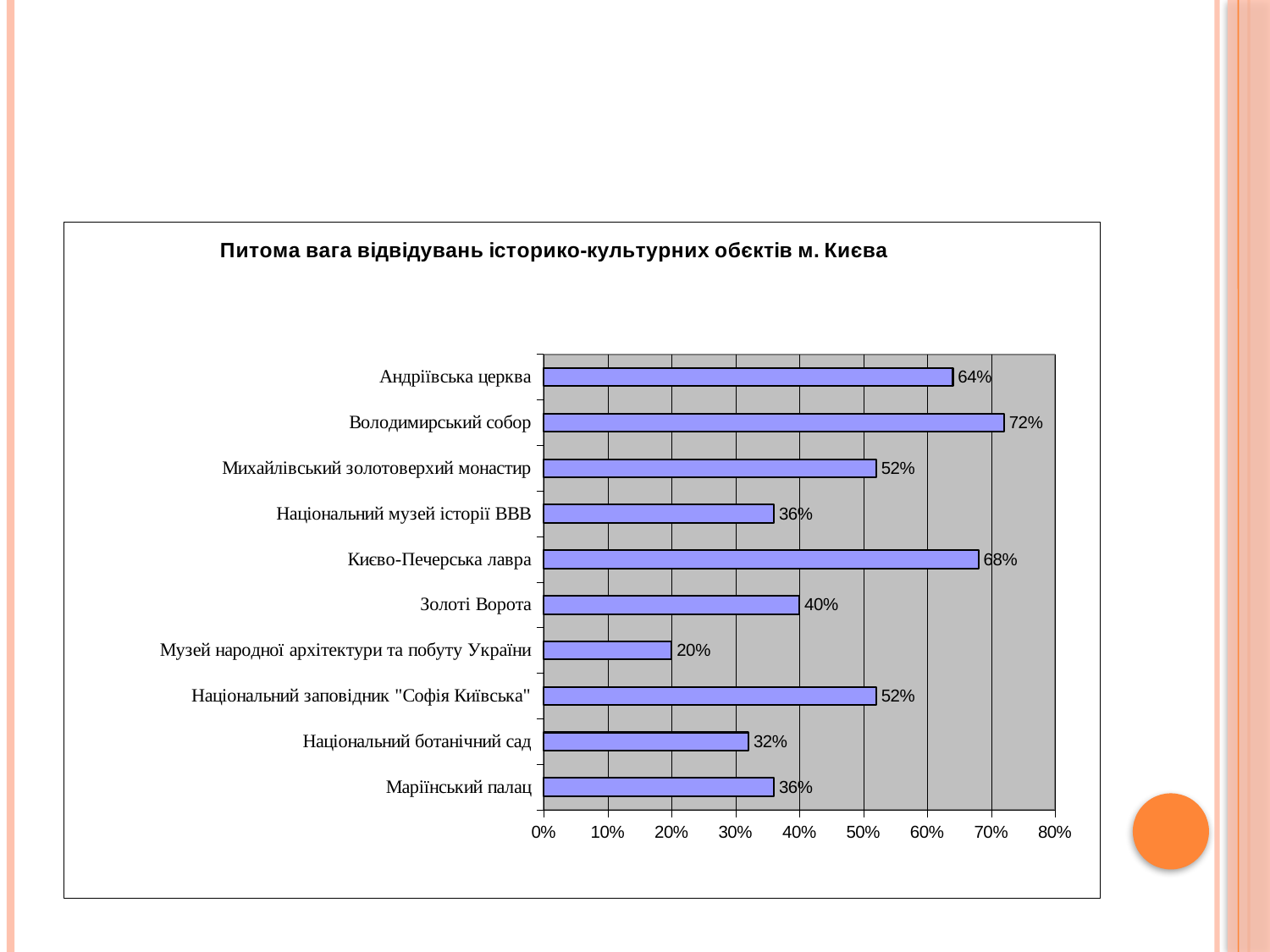

#

### Chart: Питома вага відвідувань історико-культурних обєктів м. Києва

| Category |  |
|---|---|
| Маріїнський палац | 0.36 |
| Національний ботанічний сад | 0.32 |
| Національний заповідник "Софія Київська" | 0.52 |
| Музей народної архітектури та побуту України | 0.2 |
| Золоті Ворота | 0.4 |
| Києво-Печерська лавра | 0.68 |
| Національний музей історії ВВВ | 0.36 |
| Михайлівський золотоверхий монастир | 0.52 |
| Володимирський собор | 0.72 |
| Андріївська церква | 0.64 |